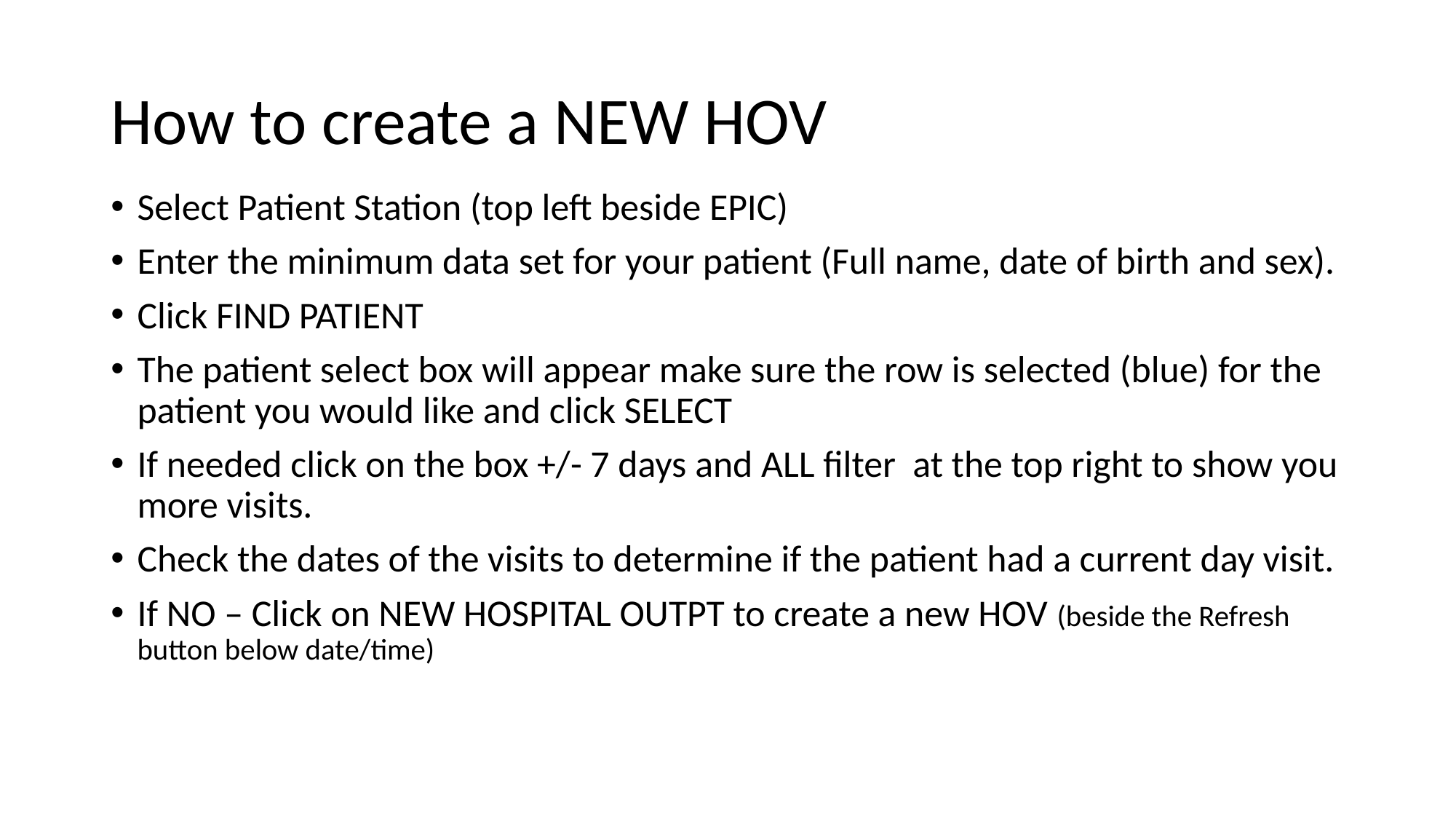

# How to create a NEW HOV
Select Patient Station (top left beside EPIC)
Enter the minimum data set for your patient (Full name, date of birth and sex).
Click FIND PATIENT
The patient select box will appear make sure the row is selected (blue) for the patient you would like and click SELECT
If needed click on the box +/- 7 days and ALL filter  at the top right to show you more visits.
Check the dates of the visits to determine if the patient had a current day visit.
If NO – Click on NEW HOSPITAL OUTPT to create a new HOV (beside the Refresh button below date/time)